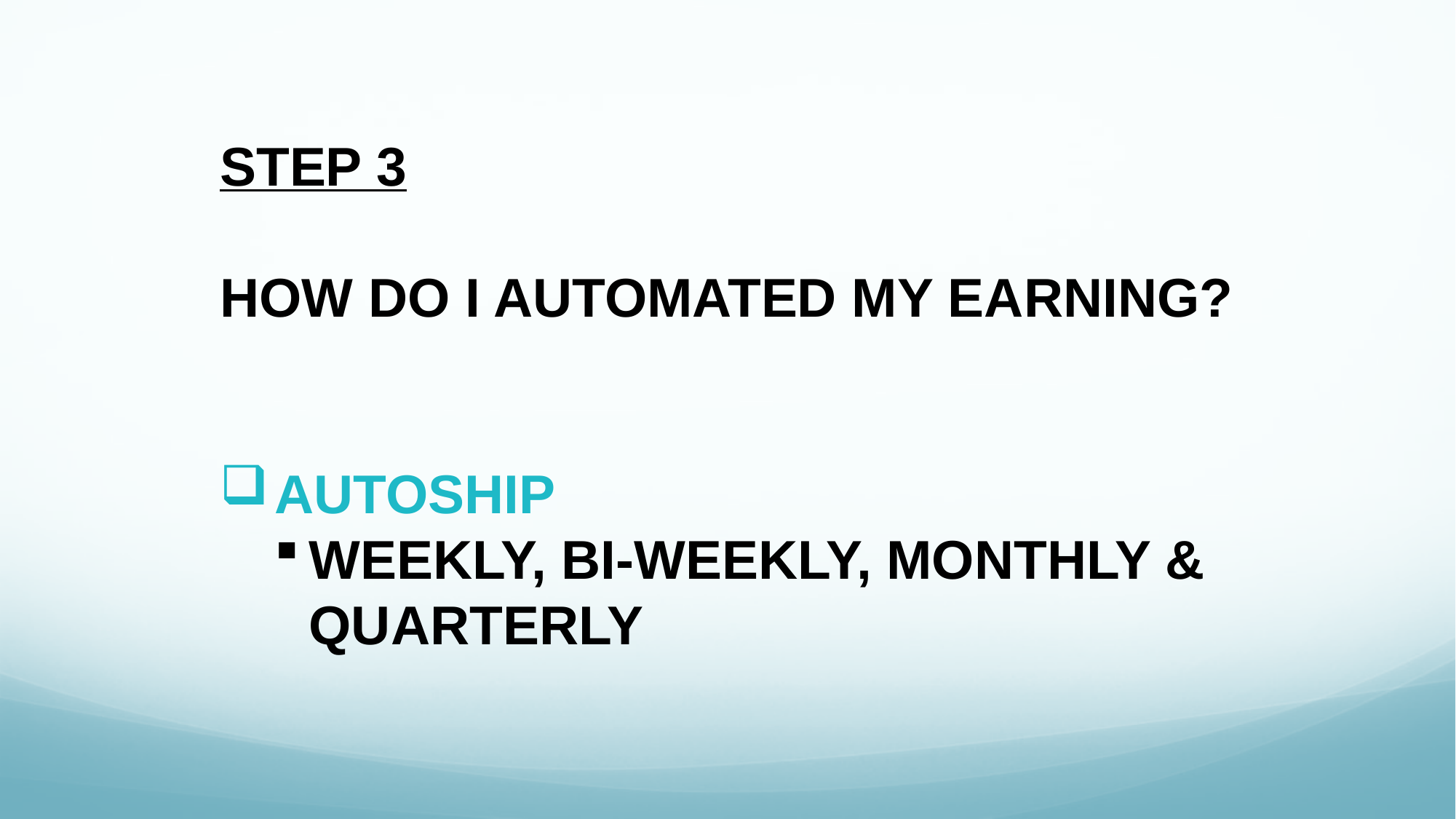

STEP 3

HOW DO I AUTOMATED MY EARNING?

AUTOSHIP
WEEKLY, BI-WEEKLY, MONTHLY & QUARTERLY